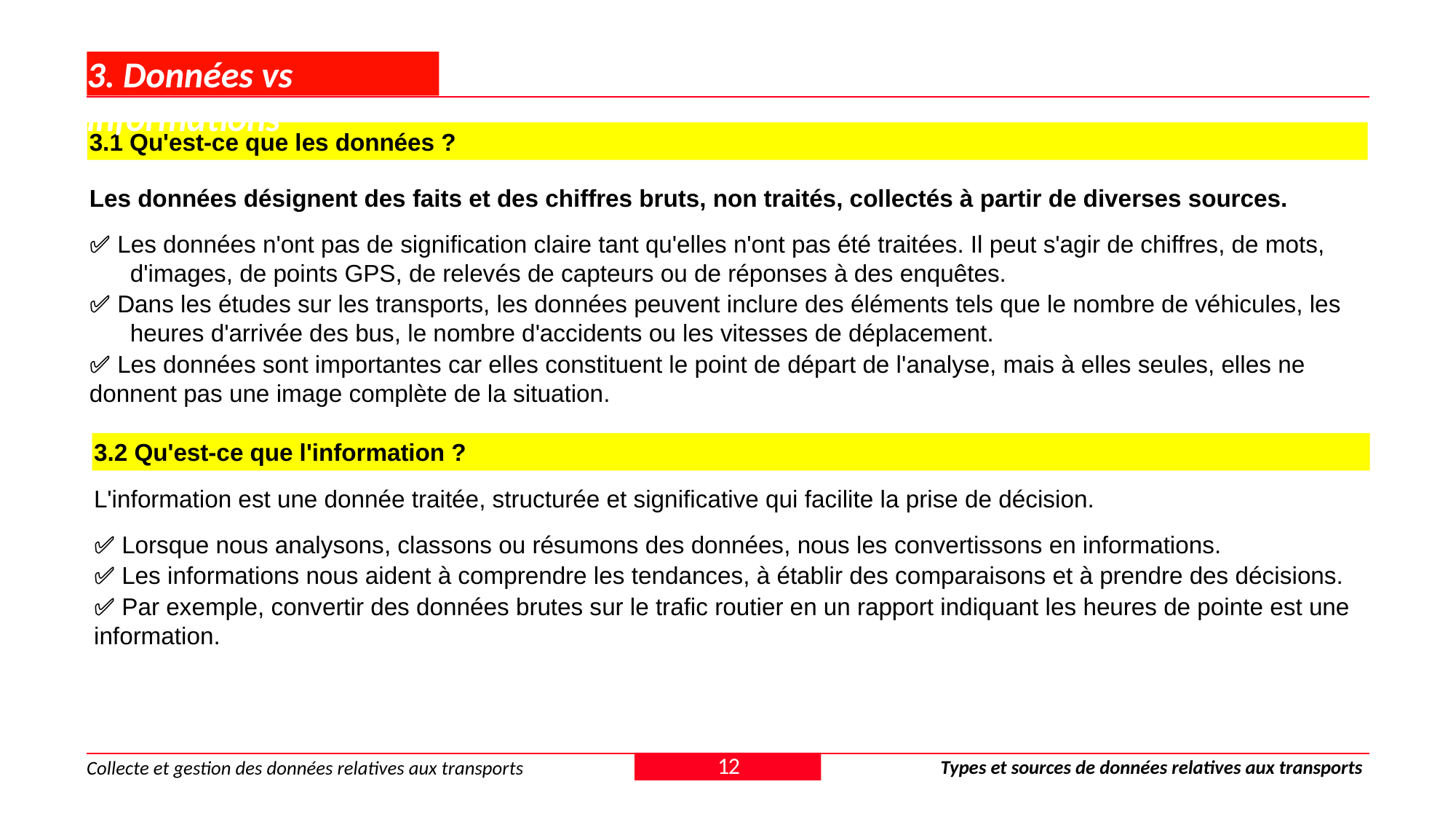

# 3. Données vs informations
3.1 Qu'est-ce que les données ?
Les données désignent des faits et des chiffres bruts, non traités, collectés à partir de diverses sources.

✅ Les données n'ont pas de signification claire tant qu'elles n'ont pas été traitées. Il peut s'agir de chiffres, de mots, d'images, de points GPS, de relevés de capteurs ou de réponses à des enquêtes.
✅ Dans les études sur les transports, les données peuvent inclure des éléments tels que le nombre de véhicules, les heures d'arrivée des bus, le nombre d'accidents ou les vitesses de déplacement.
✅ Les données sont importantes car elles constituent le point de départ de l'analyse, mais à elles seules, elles ne donnent pas une image complète de la situation.
3.2 Qu'est-ce que l'information ?
L'information est une donnée traitée, structurée et significative qui facilite la prise de décision.

✅ Lorsque nous analysons, classons ou résumons des données, nous les convertissons en informations.
✅ Les informations nous aident à comprendre les tendances, à établir des comparaisons et à prendre des décisions.
✅ Par exemple, convertir des données brutes sur le trafic routier en un rapport indiquant les heures de pointe est une information.